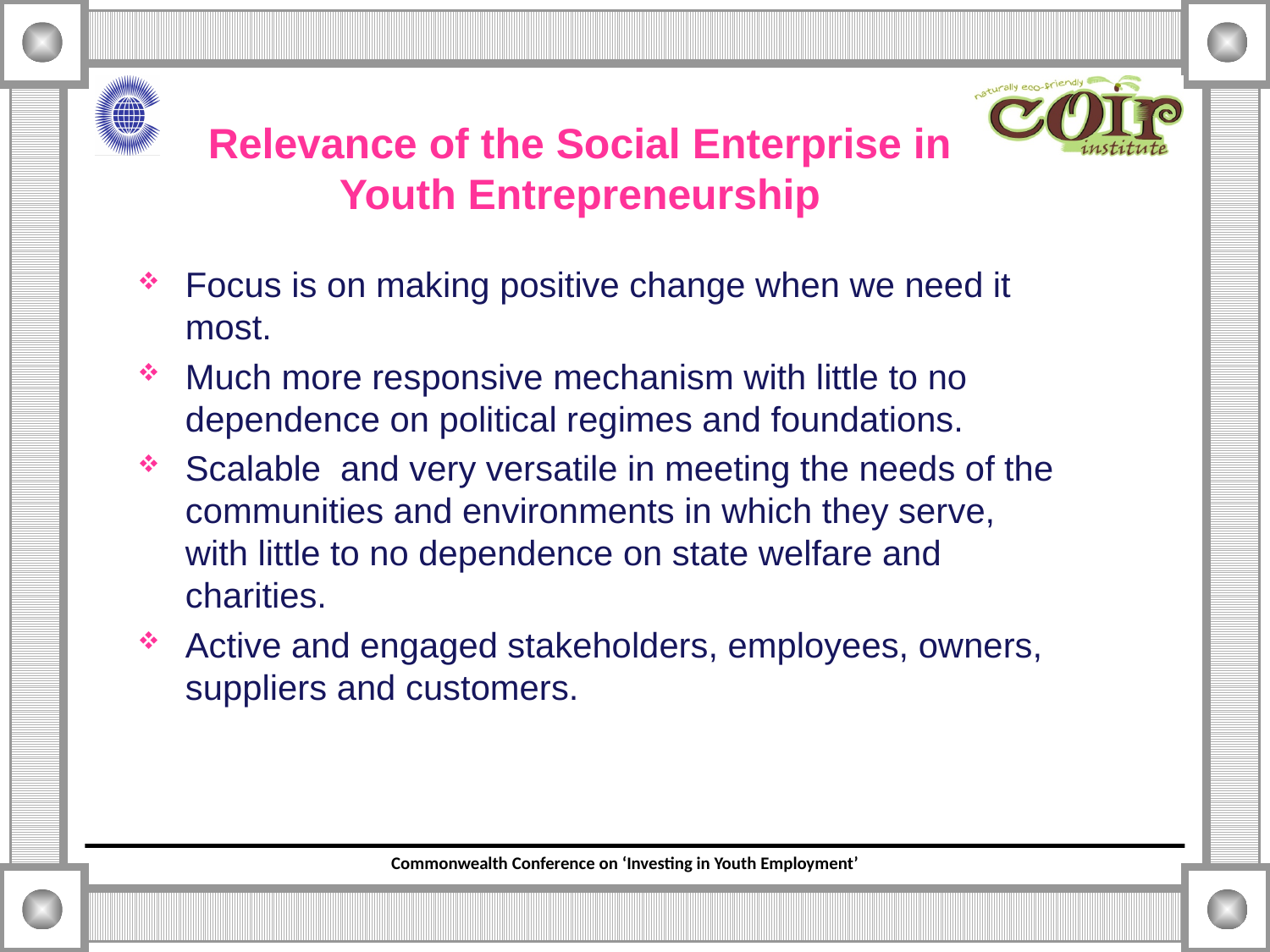

# Relevance of the Social Enterprise in Youth Entrepreneurship
Focus is on making positive change when we need it most.
Much more responsive mechanism with little to no dependence on political regimes and foundations.
Scalable  and very versatile in meeting the needs of the communities and environments in which they serve, with little to no dependence on state welfare and charities.
Active and engaged stakeholders, employees, owners, suppliers and customers.